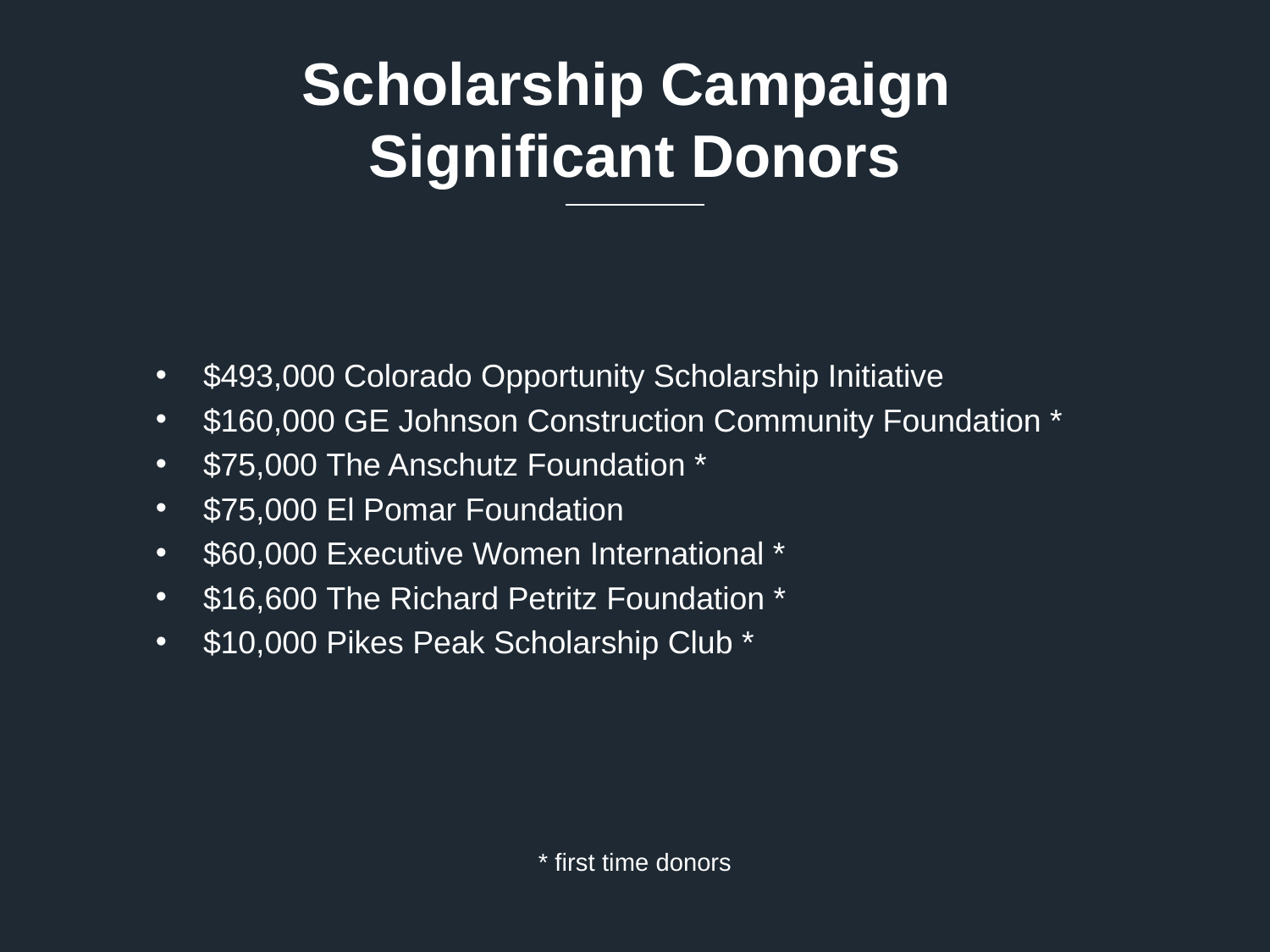

# Scholarship Campaign Significant Donors
$493,000 Colorado Opportunity Scholarship Initiative
$160,000 GE Johnson Construction Community Foundation *
$75,000 The Anschutz Foundation *
$75,000 El Pomar Foundation
$60,000 Executive Women International *
$16,600 The Richard Petritz Foundation *
$10,000 Pikes Peak Scholarship Club *
* first time donors